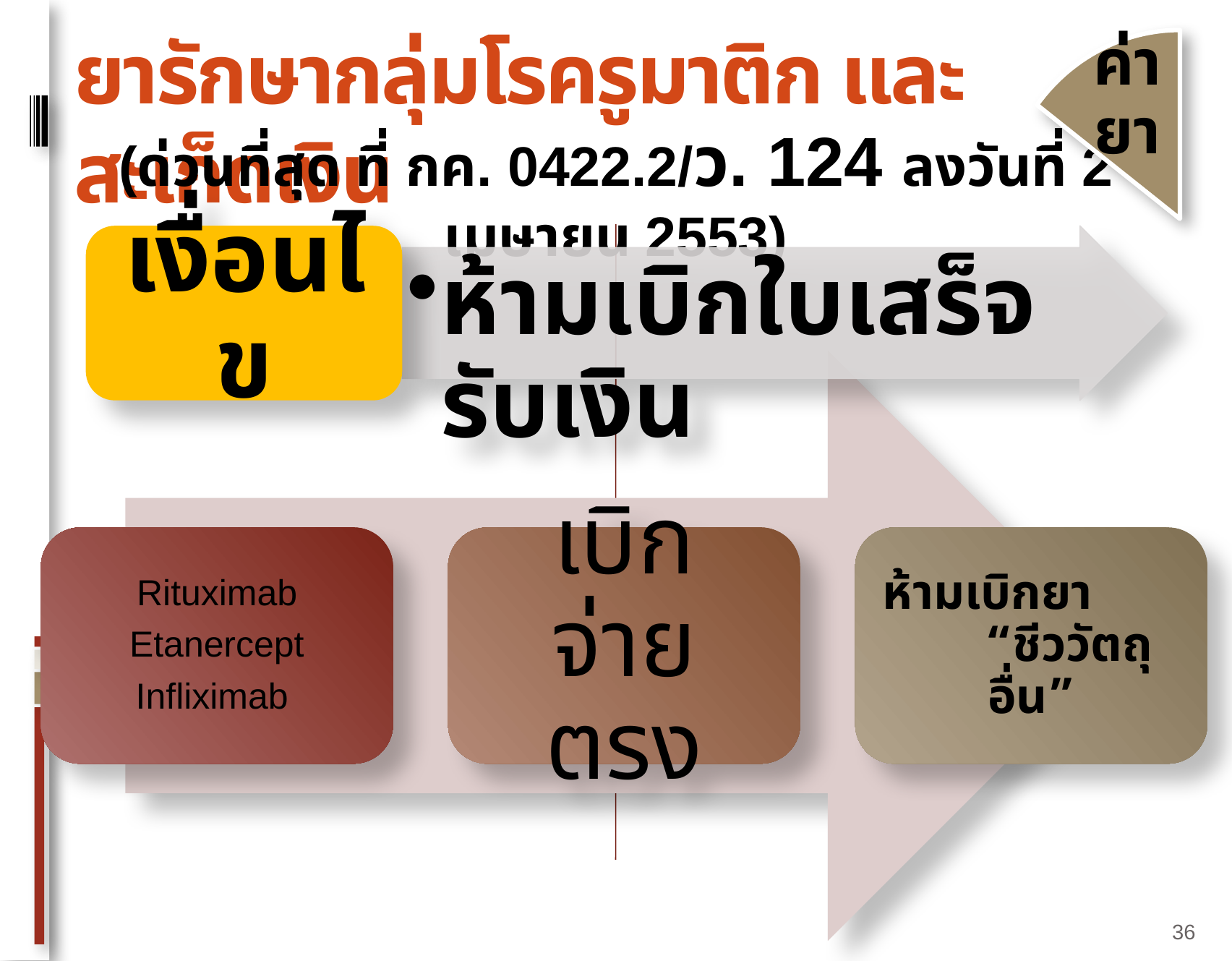

# ยารักษากลุ่มโรครูมาติก และสะเก็ดเงิน

ค่ายา
(ด่วนที่สุด ที่ กค. 0422.2/ว. 124 ลงวันที่ 2 เมษายน 2553)
ห้ามเบิกใบเสร็จรับเงิน
เงื่อนไข
Rituximab
Etanercept
Infliximab
เบิกจ่ายตรง
ห้ามเบิกยา              “ชีววัตถุอื่น”
36